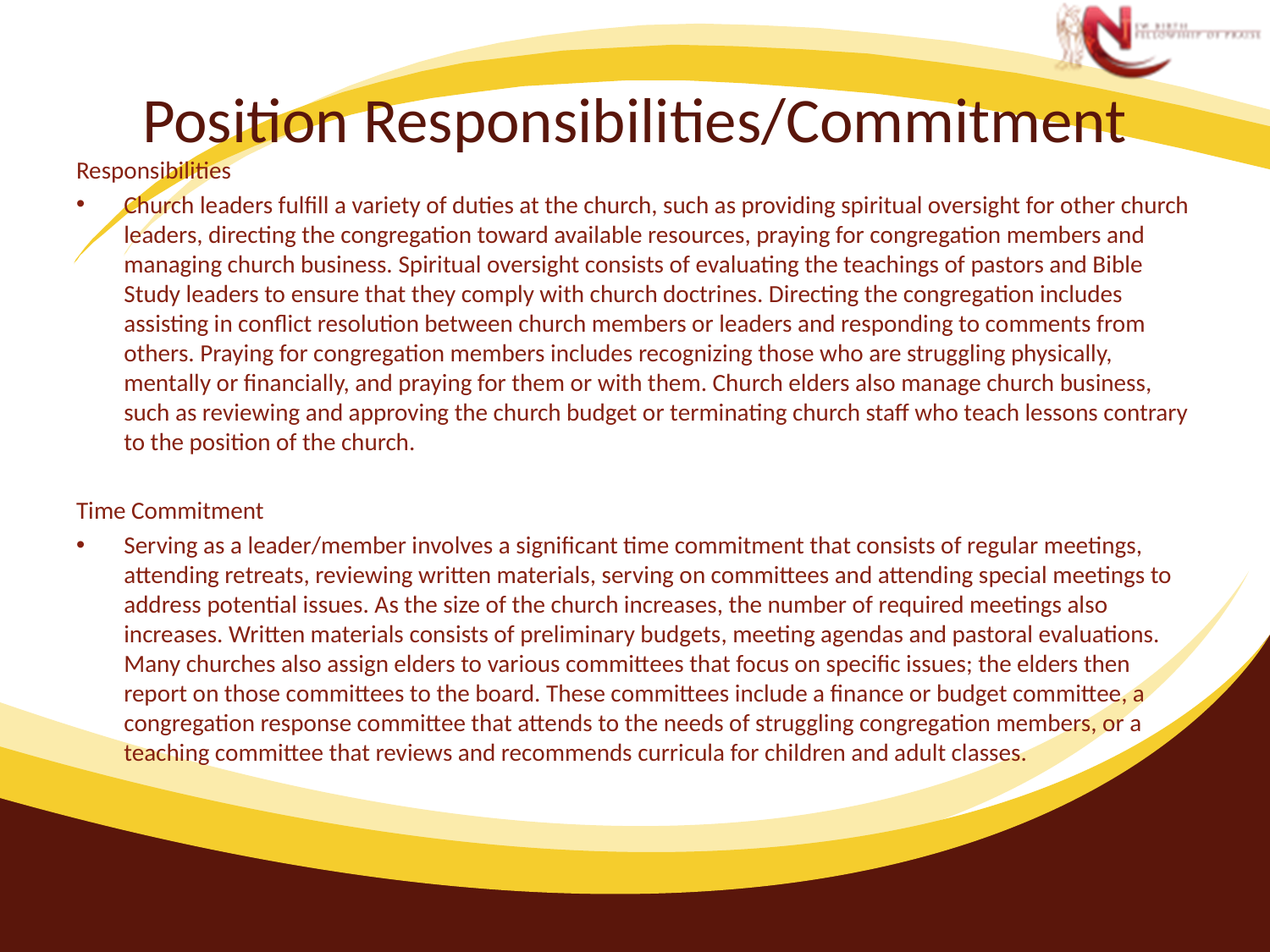

# Position Responsibilities/Commitment
Responsibilities
Church leaders fulfill a variety of duties at the church, such as providing spiritual oversight for other church leaders, directing the congregation toward available resources, praying for congregation members and managing church business. Spiritual oversight consists of evaluating the teachings of pastors and Bible Study leaders to ensure that they comply with church doctrines. Directing the congregation includes assisting in conflict resolution between church members or leaders and responding to comments from others. Praying for congregation members includes recognizing those who are struggling physically, mentally or financially, and praying for them or with them. Church elders also manage church business, such as reviewing and approving the church budget or terminating church staff who teach lessons contrary to the position of the church.

Time Commitment
Serving as a leader/member involves a significant time commitment that consists of regular meetings, attending retreats, reviewing written materials, serving on committees and attending special meetings to address potential issues. As the size of the church increases, the number of required meetings also increases. Written materials consists of preliminary budgets, meeting agendas and pastoral evaluations. Many churches also assign elders to various committees that focus on specific issues; the elders then report on those committees to the board. These committees include a finance or budget committee, a congregation response committee that attends to the needs of struggling congregation members, or a teaching committee that reviews and recommends curricula for children and adult classes.